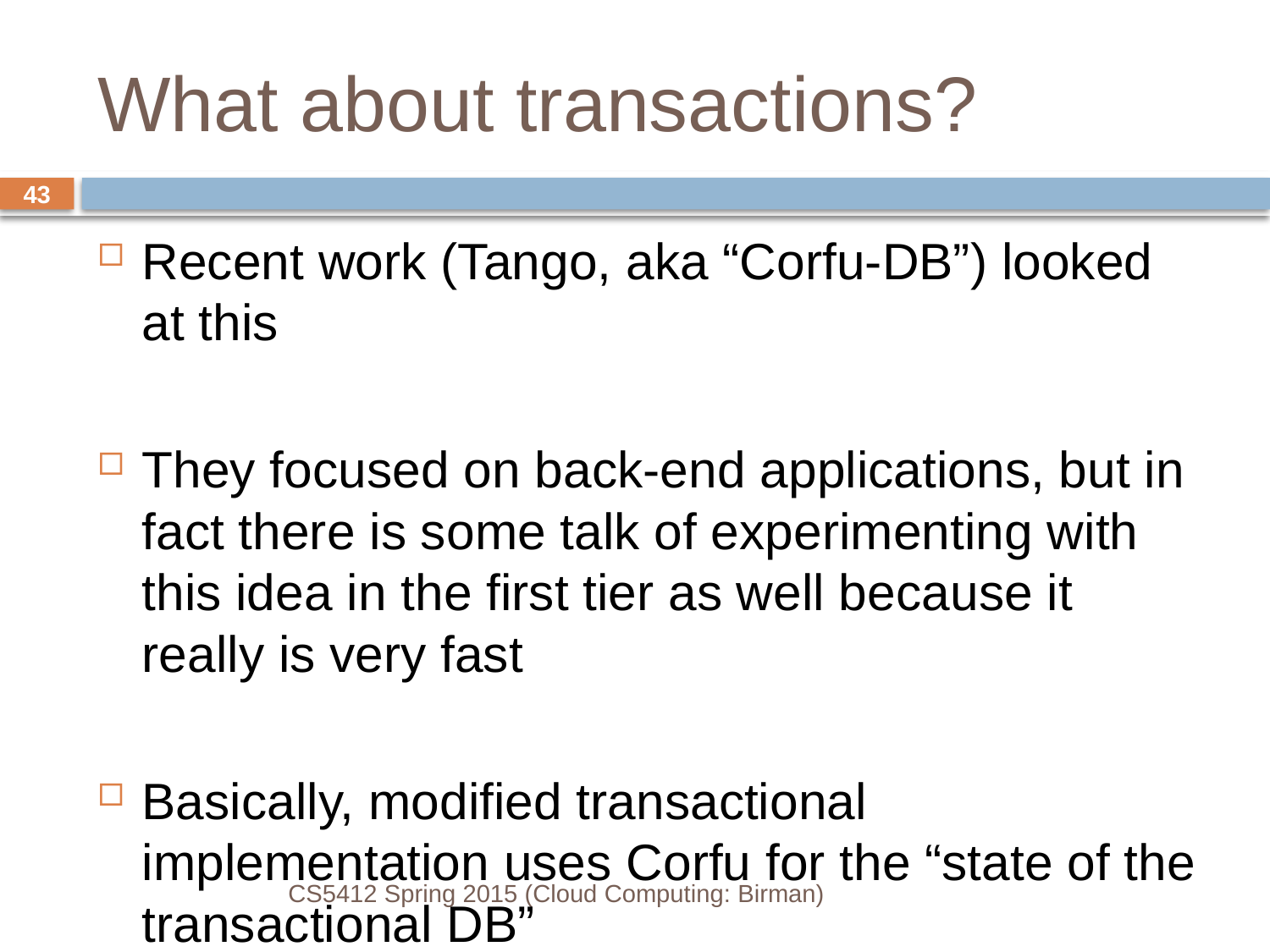

# What about transactions?
43
Recent work (Tango, aka “Corfu-DB”) looked at this

They focused on back-end applications, but in fact there is some talk of experimenting with this idea in the first tier as well because it really is very fast

Basically, modified transactional implementation uses Corfu for the “state of the transactional DB”
CS5412 Spring 2015 (Cloud Computing: Birman)